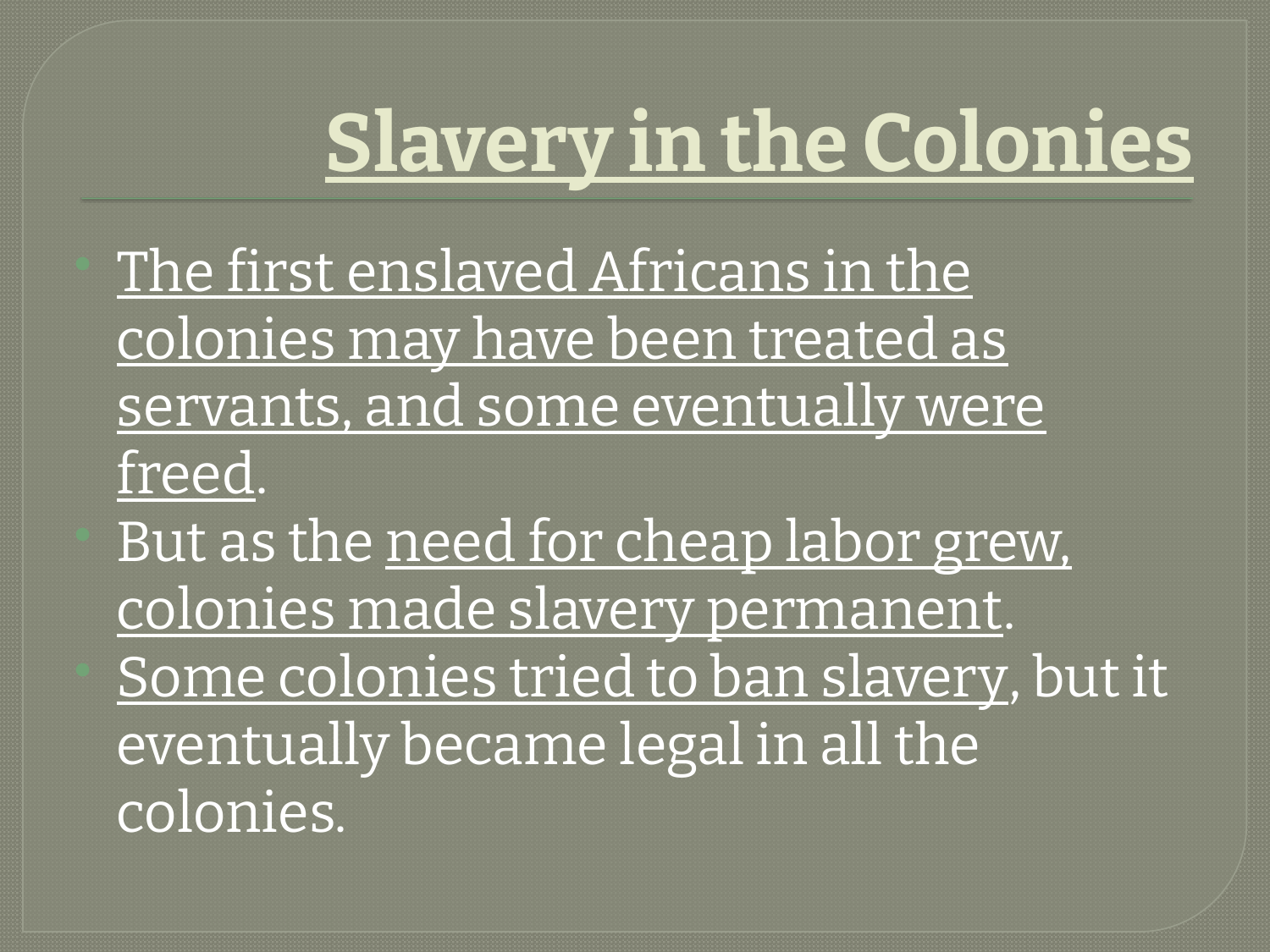

# Slavery in the Colonies
The first enslaved Africans in the colonies may have been treated as servants, and some eventually were freed.
But as the need for cheap labor grew, colonies made slavery permanent.
Some colonies tried to ban slavery, but it eventually became legal in all the colonies.